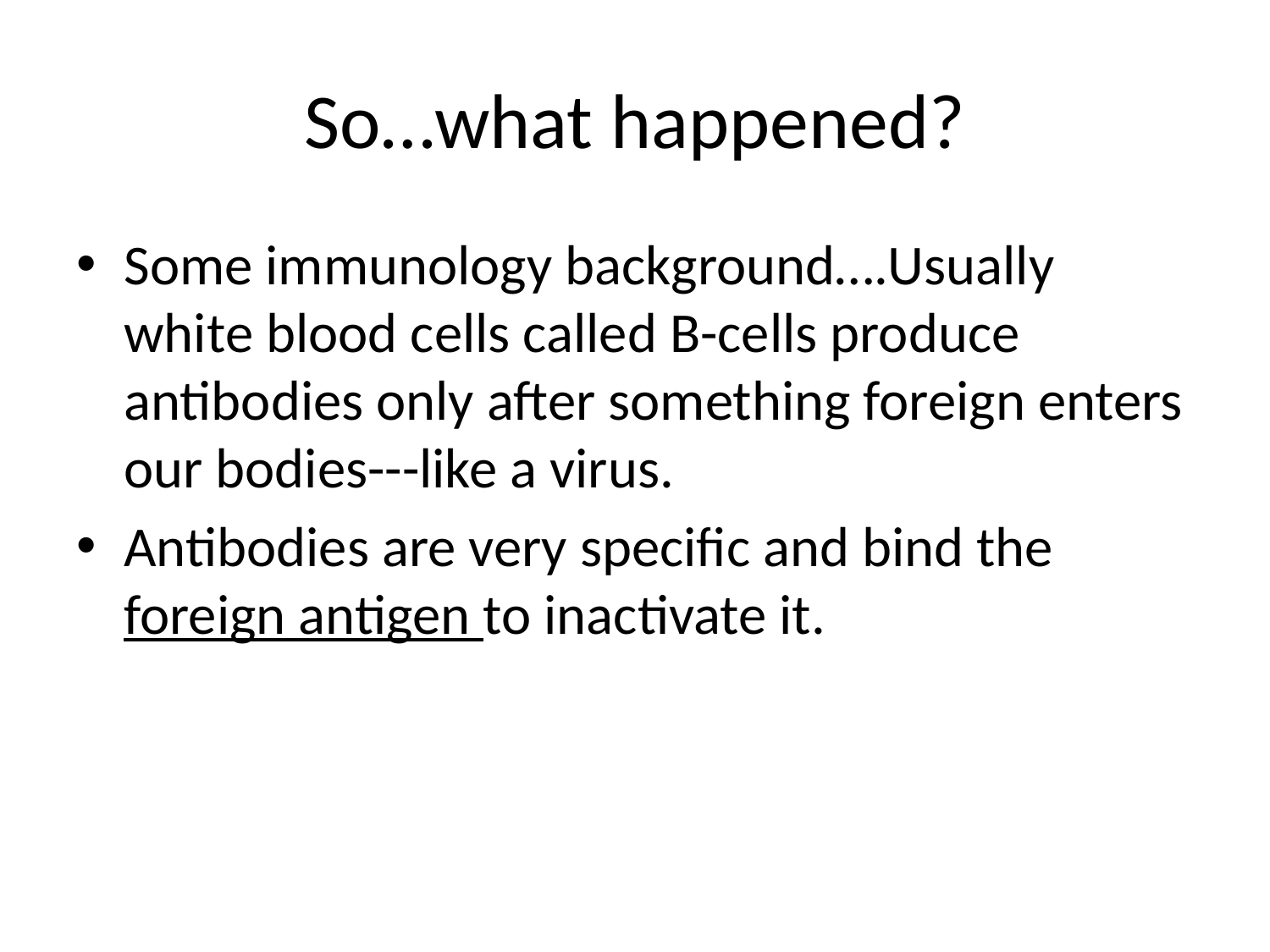

# So…what happened?
Some immunology background….Usually white blood cells called B-cells produce antibodies only after something foreign enters our bodies---like a virus.
Antibodies are very specific and bind the foreign antigen to inactivate it.